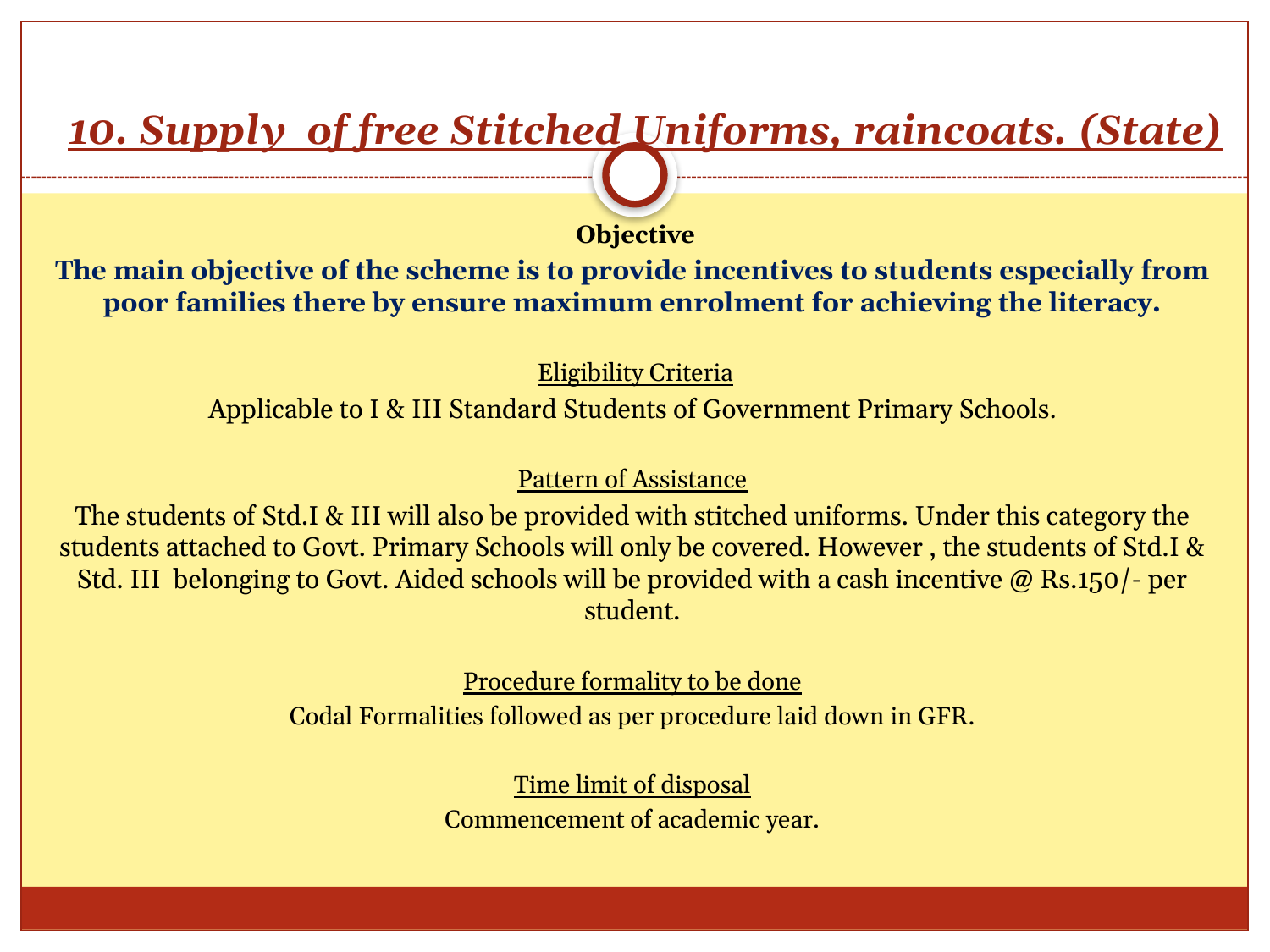

# 10. Supply  of free Stitched Uniforms, raincoats. (State)
 Objective
The main objective of the scheme is to provide incentives to students especially from poor families there by ensure maximum enrolment for achieving the literacy.

 Eligibility Criteria
Applicable to I & III Standard Students of Government Primary Schools.

Pattern of Assistance
The students of Std.I & III will also be provided with stitched uniforms. Under this category the students attached to Govt. Primary Schools will only be covered. However , the students of Std.I & Std. III  belonging to Govt. Aided schools will be provided with a cash incentive @ Rs.150/- per student.

Procedure formality to be done
Codal Formalities followed as per procedure laid down in GFR.

Time limit of disposal
Commencement of academic year.